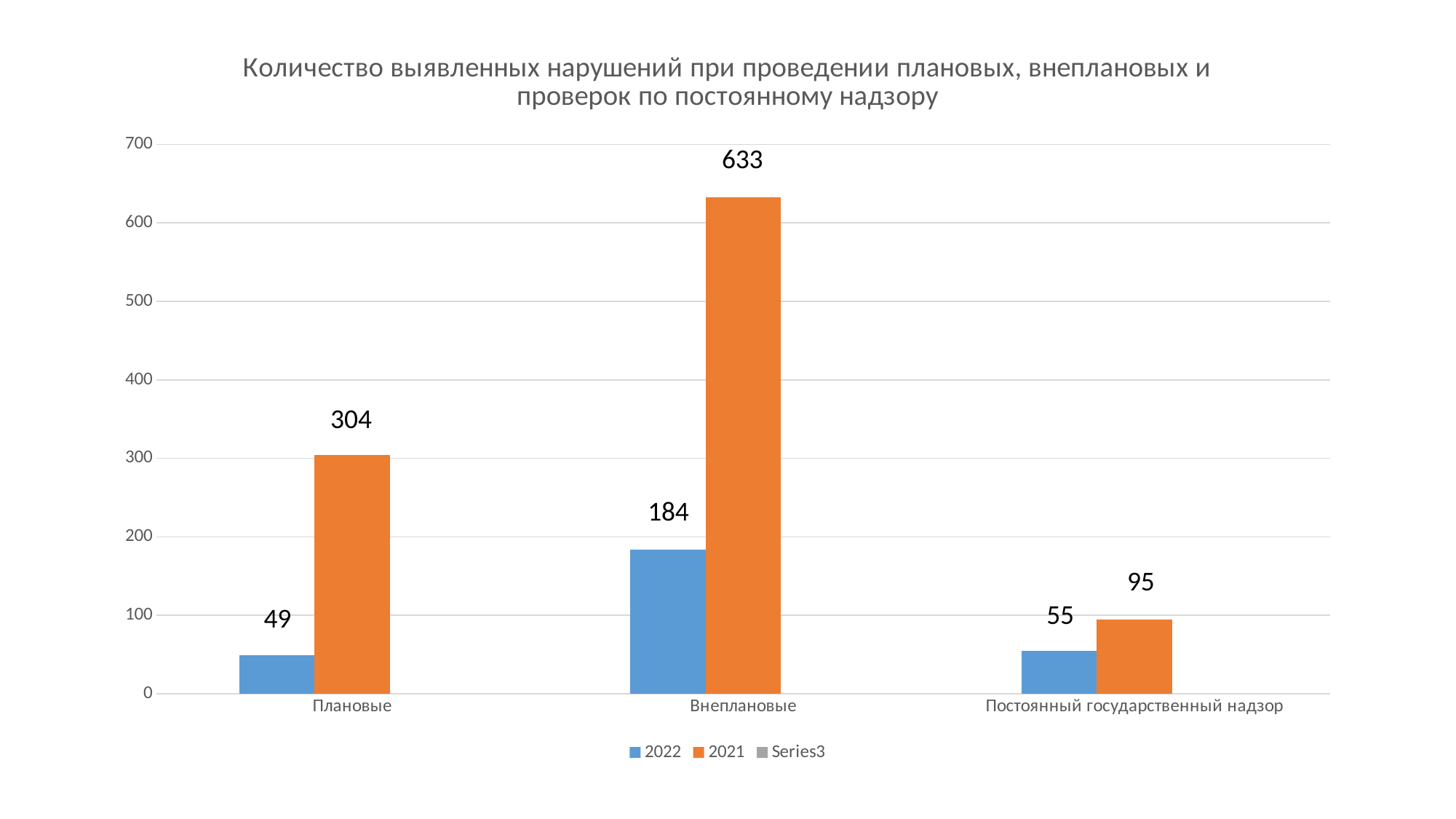

### Chart: Количество выявленных нарушений при проведении плановых, внеплановых и проверок по постоянному надзору

| Category | 2022 | 2021 |  |
|---|---|---|---|
| Плановые | 49.0 | 304.0 | None |
| Внеплановые | 184.0 | 633.0 | None |
| Постоянный государственный надзор | 55.0 | 95.0 | None |
304